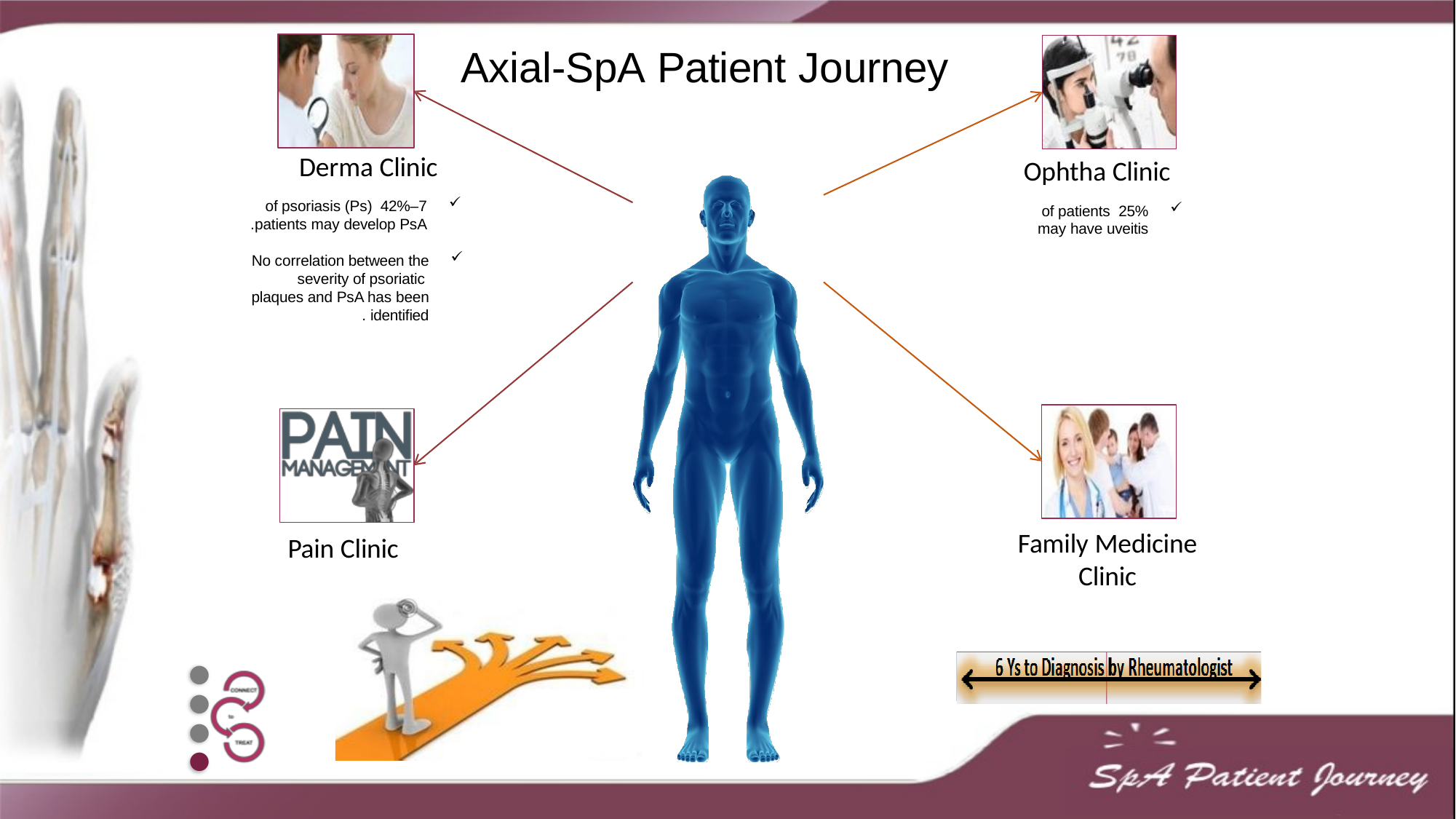

# Axial-SpA Patient Journey

Derma Clinic
7–42% of psoriasis (Ps)  patients may develop PsA.
Ophtha Clinic
25% of patients  may have uveitis

No correlation between the  severity of psoriatic  plaques and PsA has been  identified.

Family Medicine
Clinic
Pain Clinic

●
●
●
●